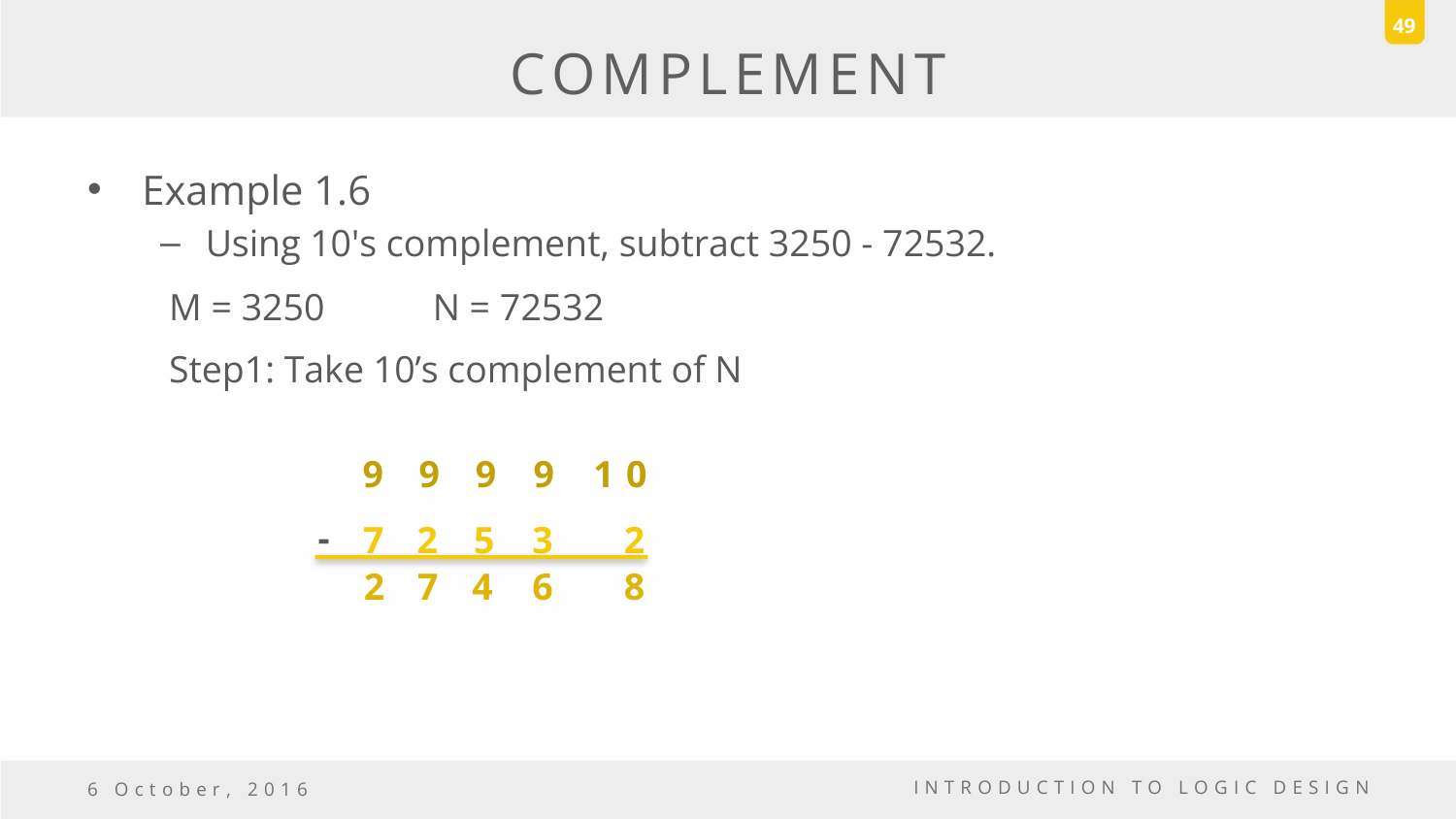

49
# COMPLEMENT
Example 1.6
Using 10's complement, subtract 3250 - 72532.

M = 3250
N = 72532
Step1: Take 10’s complement of N
9
9
9
9
10
-
7
2
5
3
2
2
7
4
6
8

6 October, 2016
INTRODUCTION TO LOGIC DESIGN